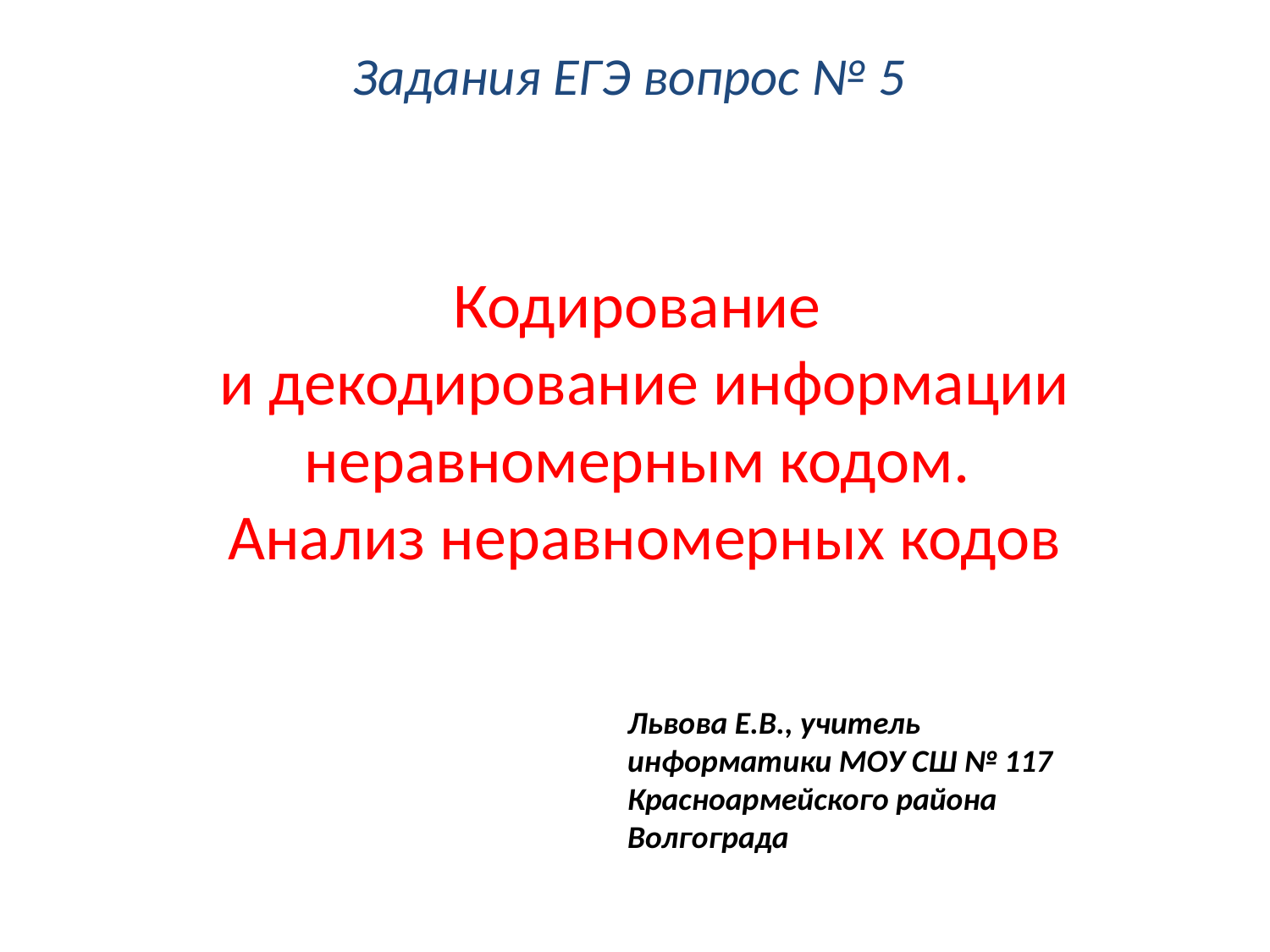

Задания ЕГЭ вопрос № 5
# Кодирование и декодирование информации неравномерным кодом. Анализ неравномерных кодов
Львова Е.В., учитель информатики МОУ СШ № 117
Красноармейского района Волгограда